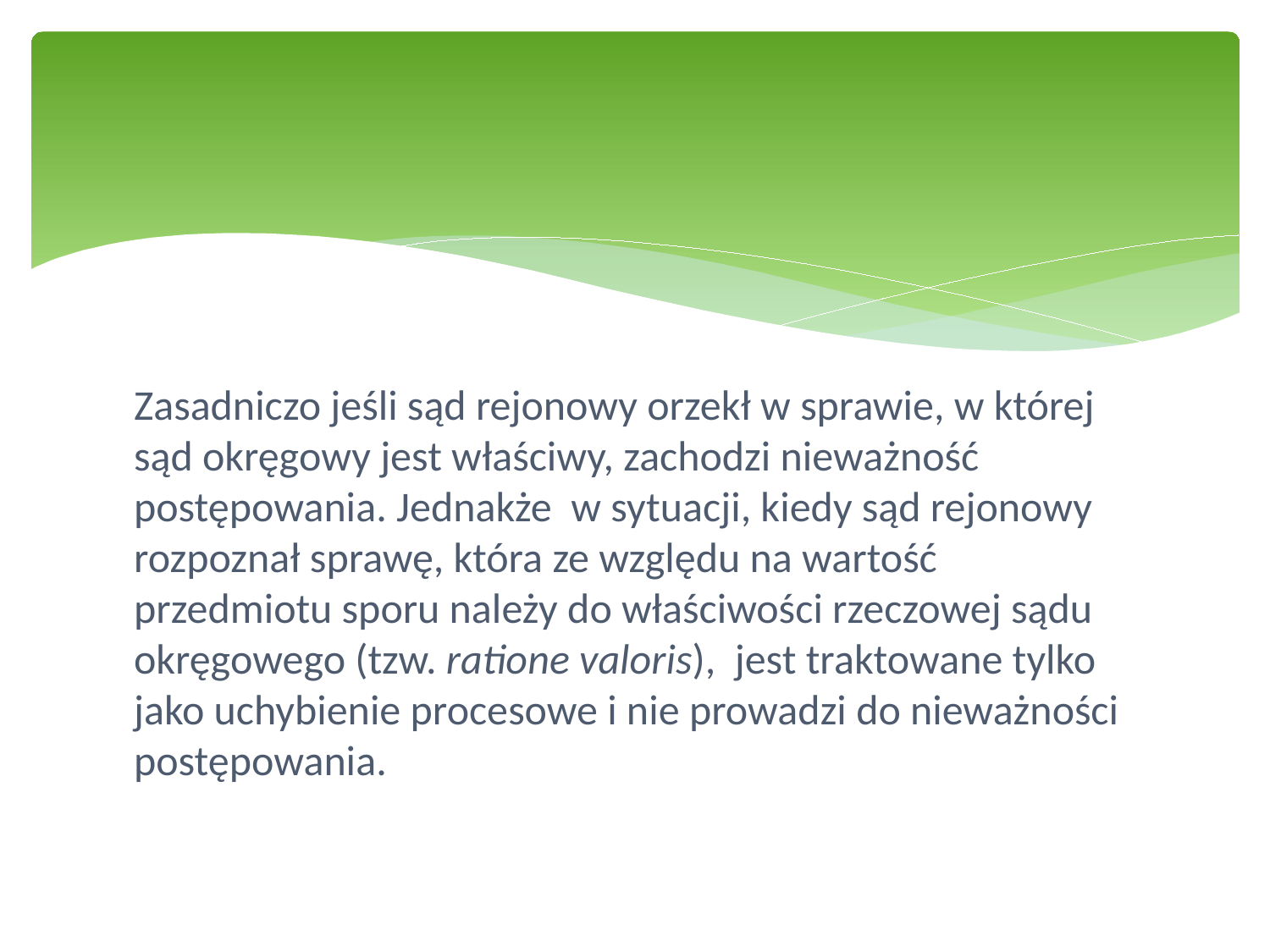

#
Zasadniczo jeśli sąd rejonowy orzekł w sprawie, w której sąd okręgowy jest właściwy, zachodzi nieważność  postępowania. Jednakże  w sytuacji, kiedy sąd rejonowy rozpoznał sprawę, która ze względu na wartość przedmiotu sporu należy do właściwości rzeczowej sądu okręgowego (tzw. ratione valoris),  jest traktowane tylko jako uchybienie procesowe i nie prowadzi do nieważności postępowania.